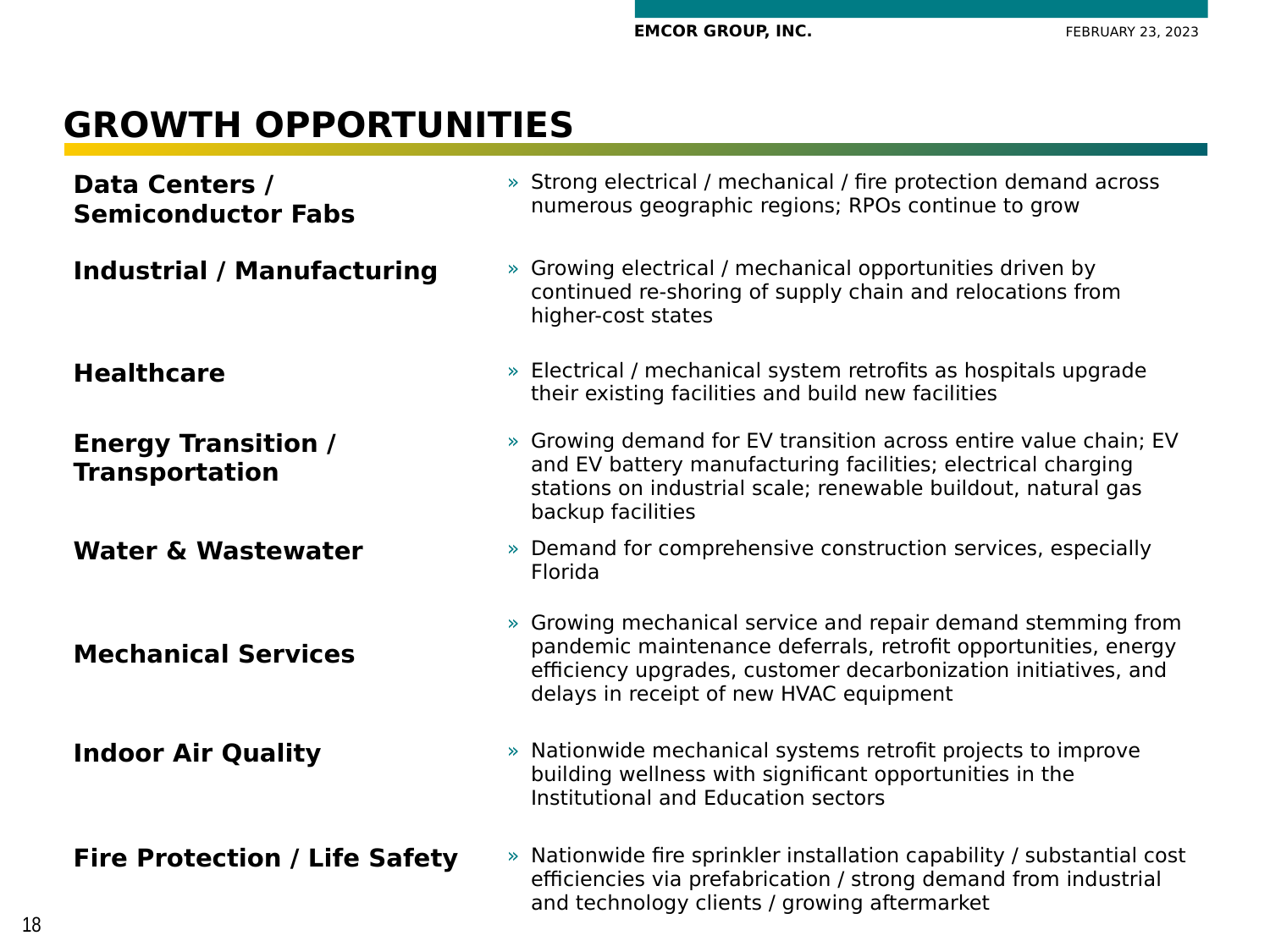

# GROWTH OPPORTUNITIES
| Data Centers / Semiconductor Fabs | Strong electrical / mechanical / fire protection demand across numerous geographic regions; RPOs continue to grow |
| --- | --- |
| Industrial / Manufacturing | Growing electrical / mechanical opportunities driven by continued re-shoring of supply chain and relocations from higher-cost states |
| Healthcare | Electrical / mechanical system retrofits as hospitals upgrade their existing facilities and build new facilities |
| Energy Transition / Transportation | Growing demand for EV transition across entire value chain; EV and EV battery manufacturing facilities; electrical charging stations on industrial scale; renewable buildout, natural gas backup facilities |
| Water & Wastewater | Demand for comprehensive construction services, especially Florida |
| Mechanical Services | Growing mechanical service and repair demand stemming from pandemic maintenance deferrals, retrofit opportunities, energy efficiency upgrades, customer decarbonization initiatives, and delays in receipt of new HVAC equipment |
| Indoor Air Quality | Nationwide mechanical systems retrofit projects to improve building wellness with significant opportunities in the Institutional and Education sectors |
| Fire Protection / Life Safety | Nationwide fire sprinkler installation capability / substantial cost efficiencies via prefabrication / strong demand from industrial and technology clients / growing aftermarket |